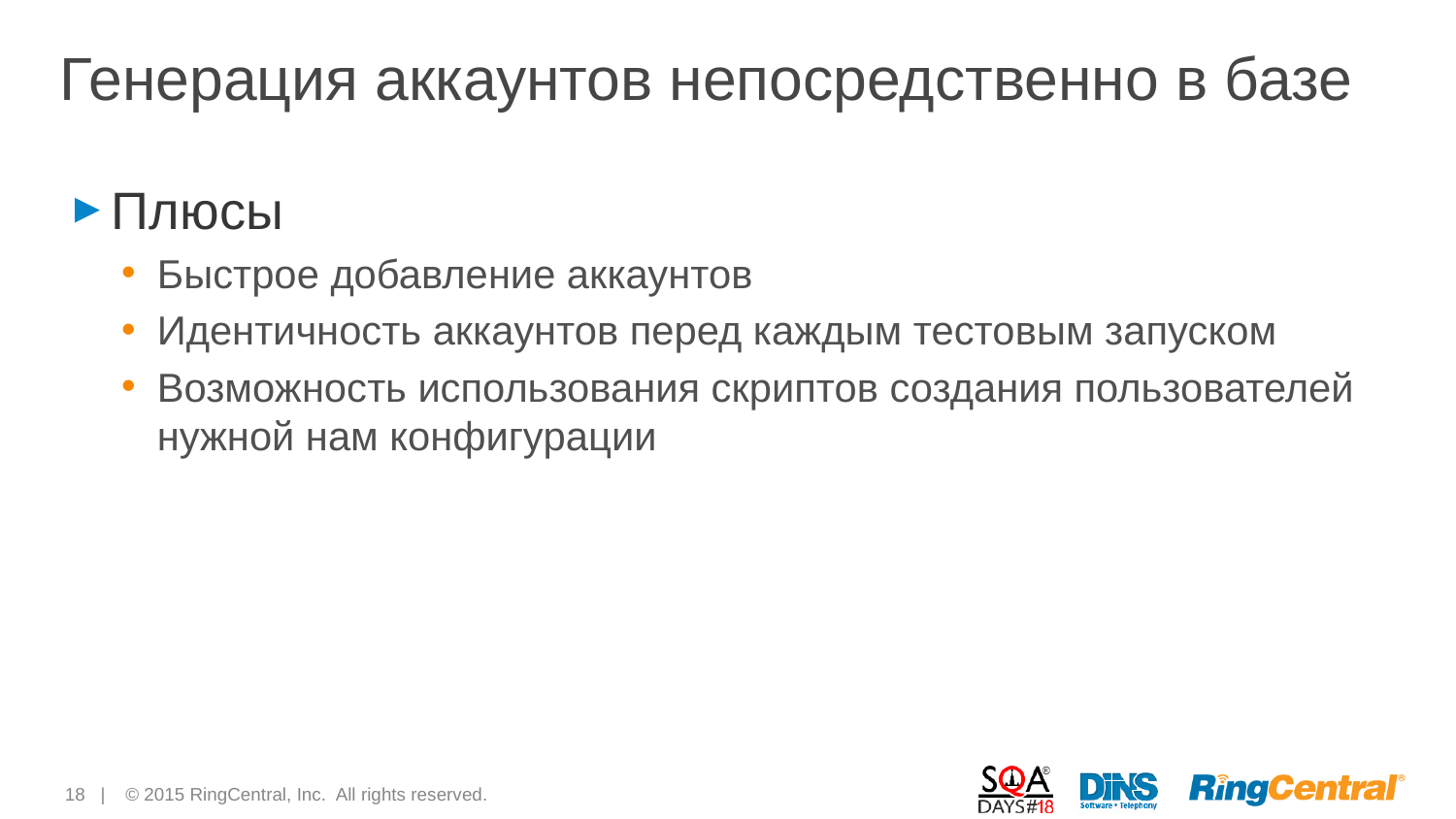

# Генерация аккаунтов непосредственно в базе
Плюсы
Быстрое добавление аккаунтов
Идентичность аккаунтов перед каждым тестовым запуском
Возможность использования скриптов создания пользователей нужной нам конфигурации